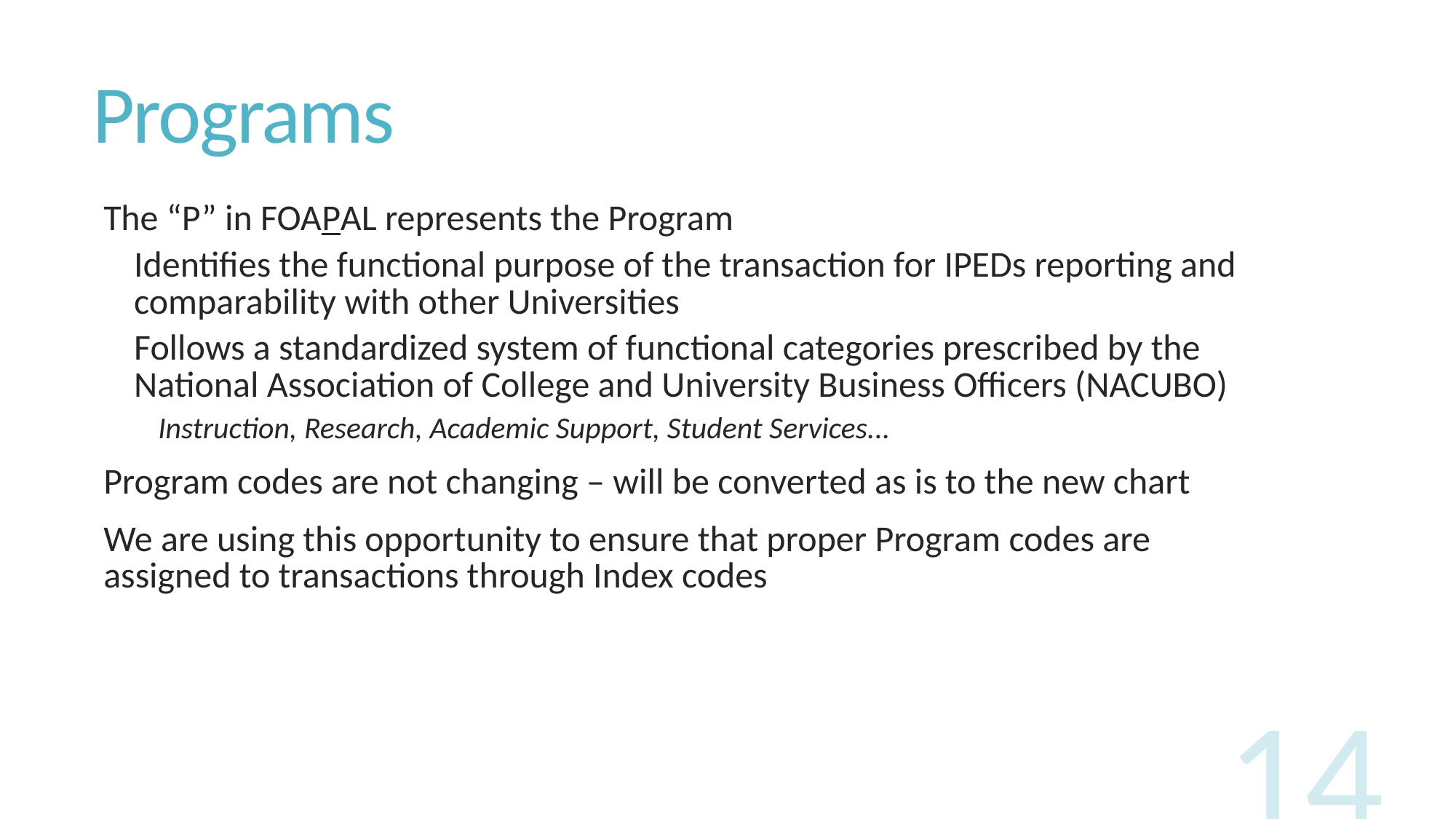

# Programs
The “P” in FOAPAL represents the Program
Identifies the functional purpose of the transaction for IPEDs reporting and  comparability with other Universities
Follows a standardized system of functional categories prescribed by the National Association of College and University Business Officers (NACUBO)
Instruction, Research, Academic Support, Student Services...
Program codes are not changing – will be converted as is to the new chart
We are using this opportunity to ensure that proper Program codes are assigned to transactions through Index codes
14